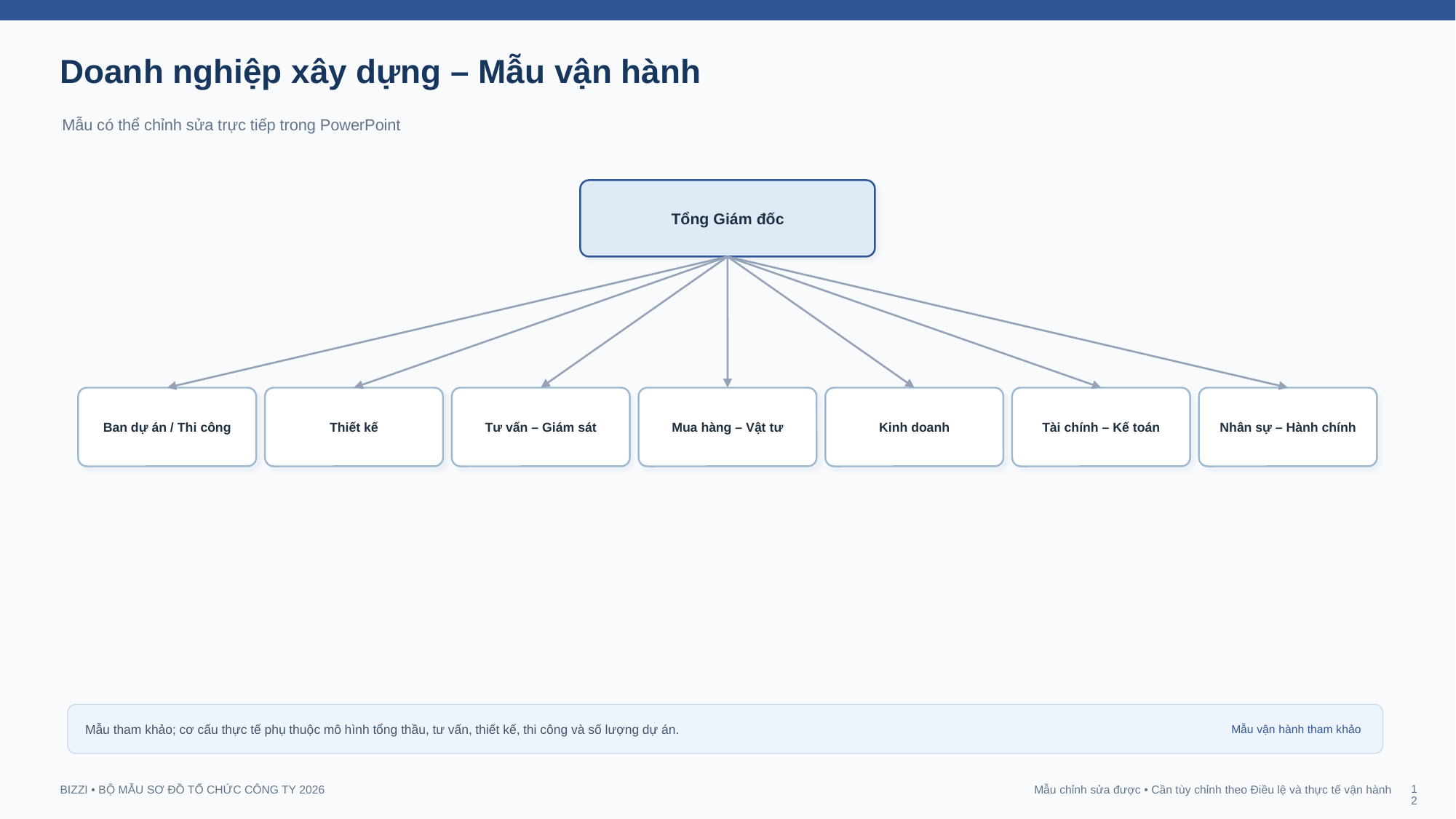

Doanh nghiệp xây dựng – Mẫu vận hành
Mẫu có thể chỉnh sửa trực tiếp trong PowerPoint

Tổng Giám đốc

Ban dự án / Thi công
Thiết kế
Tư vấn – Giám sát
Mua hàng – Vật tư
Kinh doanh
Tài chính – Kế toán
Nhân sự – Hành chính

Mẫu tham khảo; cơ cấu thực tế phụ thuộc mô hình tổng thầu, tư vấn, thiết kế, thi công và số lượng dự án.
Mẫu vận hành tham khảo
12